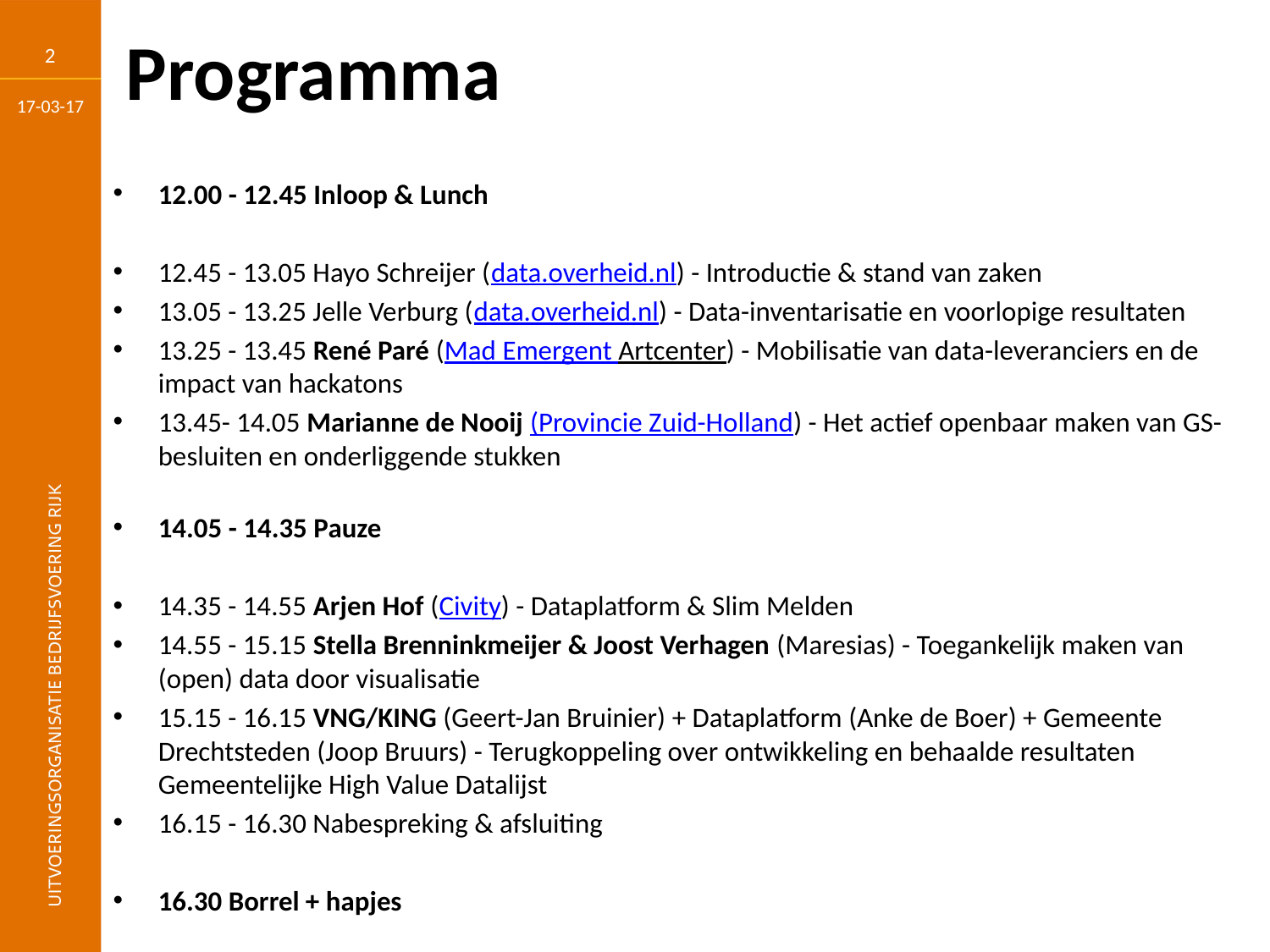

2
# Programma
17-03-17
12.00 - 12.45 Inloop & Lunch

12.45 - 13.05 Hayo Schreijer (data.overheid.nl) - Introductie & stand van zaken
13.05 - 13.25 Jelle Verburg (data.overheid.nl) - Data-inventarisatie en voorlopige resultaten
13.25 - 13.45 René Paré (Mad Emergent Artcenter) - Mobilisatie van data-leveranciers en de impact van hackatons
13.45- 14.05 Marianne de Nooij (Provincie Zuid-Holland) - Het actief openbaar maken van GS-besluiten en onderliggende stukken
14.05 - 14.35 Pauze

14.35 - 14.55 Arjen Hof (Civity) - Dataplatform & Slim Melden
14.55 - 15.15 Stella Brenninkmeijer & Joost Verhagen (Maresias) - Toegankelijk maken van (open) data door visualisatie
15.15 - 16.15 VNG/KING (Geert-Jan Bruinier) + Dataplatform (Anke de Boer) + Gemeente Drechtsteden (Joop Bruurs) - Terugkoppeling over ontwikkeling en behaalde resultaten Gemeentelijke High Value Datalijst
16.15 - 16.30 Nabespreking & afsluiting

16.30 Borrel + hapjes